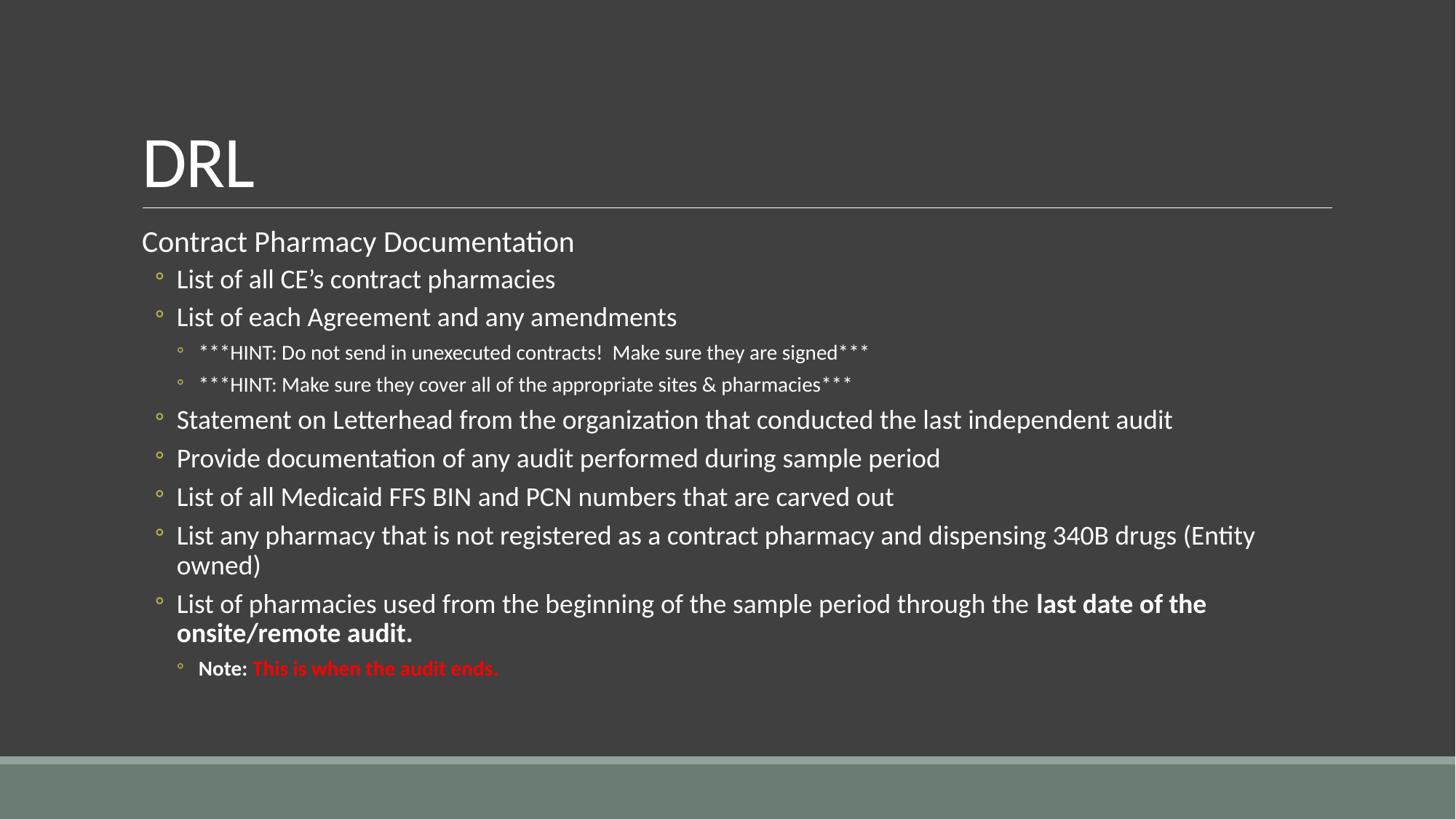

# DRL
Contract Pharmacy Documentation
List of all CE’s contract pharmacies
List of each Agreement and any amendments
***HINT: Do not send in unexecuted contracts!  Make sure they are signed***
***HINT: Make sure they cover all of the appropriate sites & pharmacies***
Statement on Letterhead from the organization that conducted the last independent audit
Provide documentation of any audit performed during sample period
List of all Medicaid FFS BIN and PCN numbers that are carved out
List any pharmacy that is not registered as a contract pharmacy and dispensing 340B drugs (Entity owned)
List of pharmacies used from the beginning of the sample period through the last date of the onsite/remote audit.
Note: This is when the audit ends.